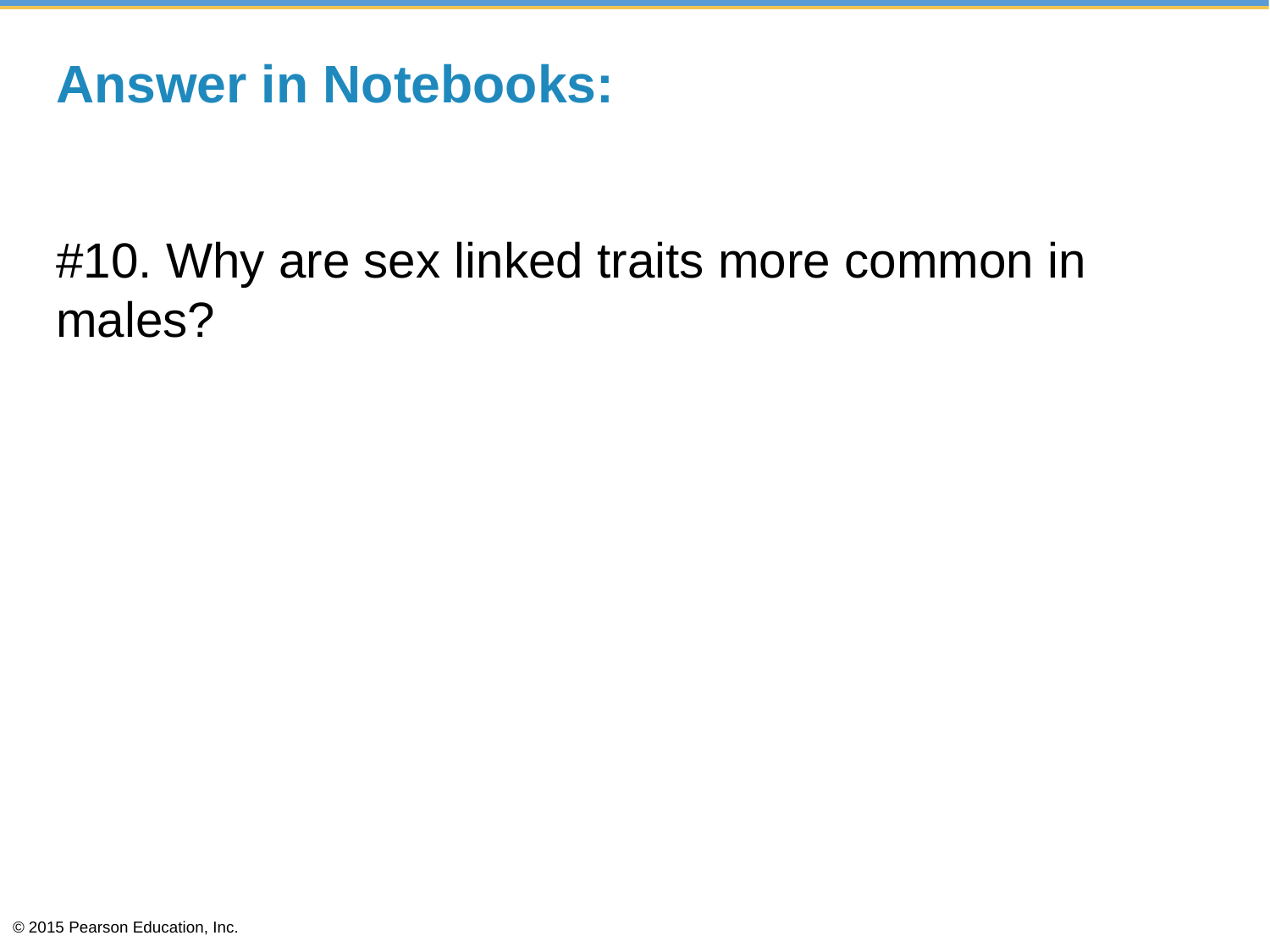

# Answer in Notebooks:
#10. Why are sex linked traits more common in males?
© 2015 Pearson Education, Inc.